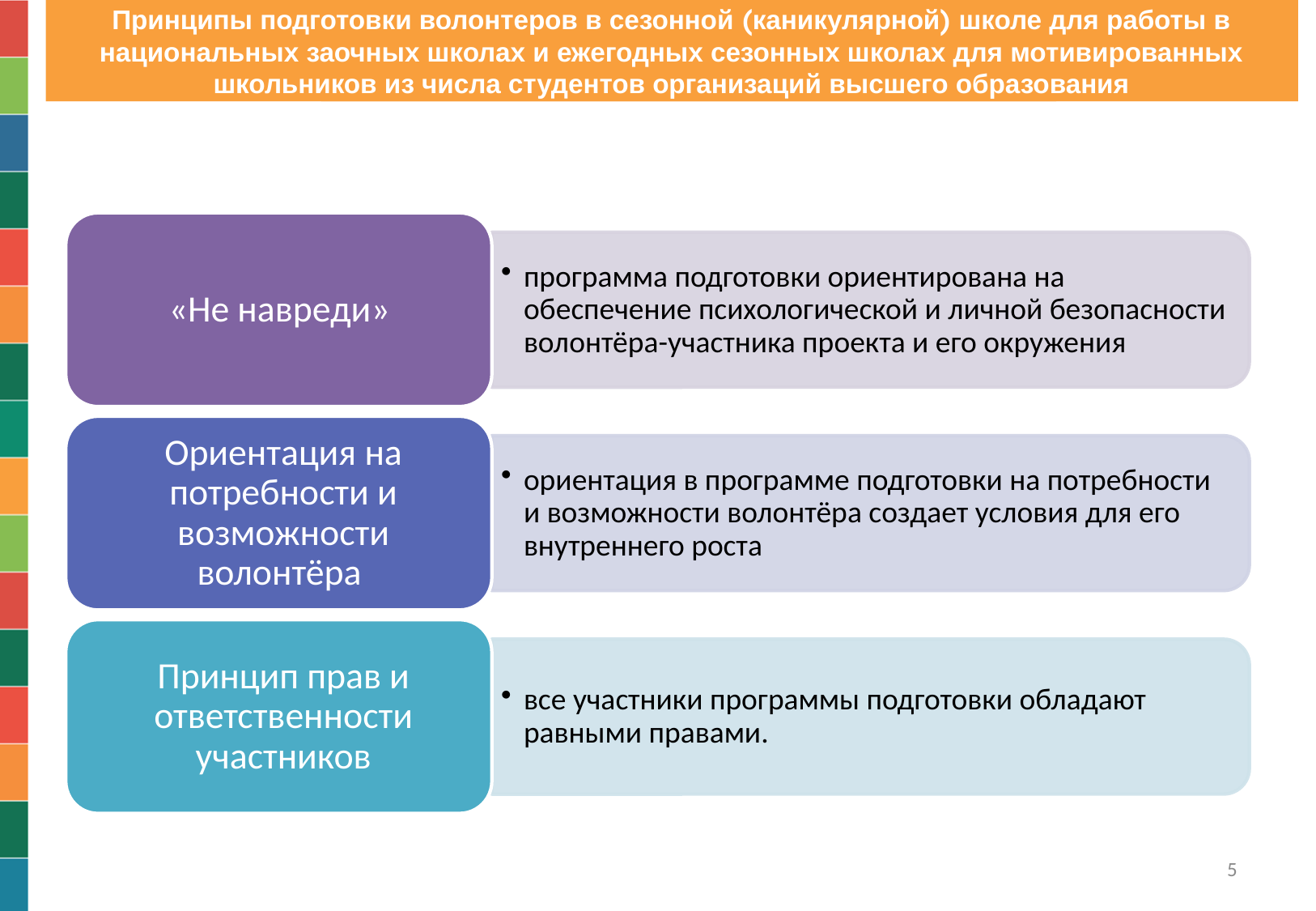

# Принципы подготовки волонтеров в сезонной (каникулярной) школе для работы в национальных заочных школах и ежегодных сезонных школах для мотивированных школьников из числа студентов организаций высшего образования
программа подготовки ориентирована на обеспечение психологической и личной безопасности волонтёра-участника проекта и его окружения
«Не навреди»
ориентация в программе подготовки на потребности и возможности волонтёра создает условия для его внутреннего роста
Ориентация на потребности и возможности волонтёра
все участники программы подготовки обладают равными правами.
Принцип прав и ответственности участников
5